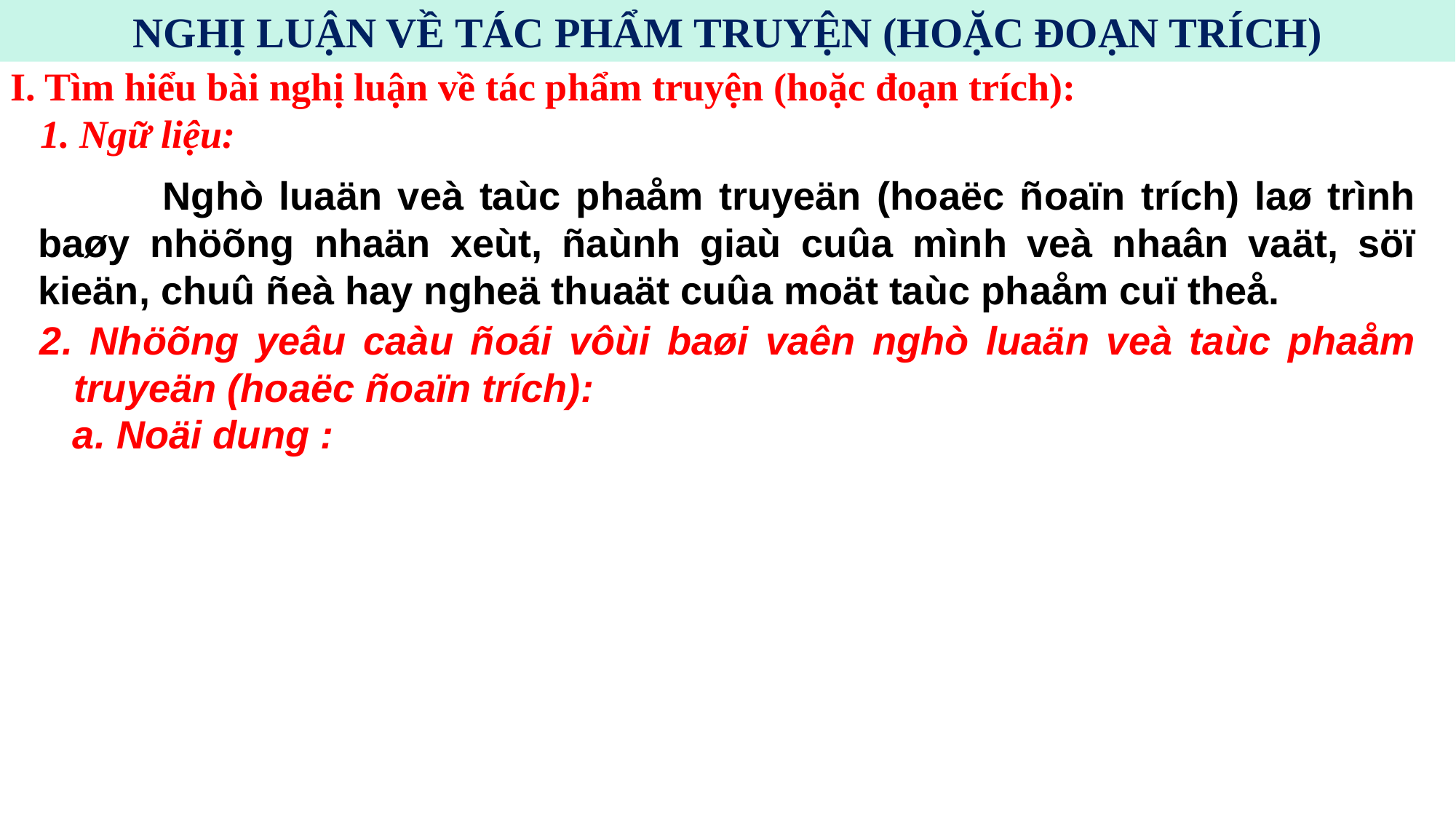

NGHỊ LUẬN VỀ TÁC PHẨM TRUYỆN (HOẶC ĐOẠN TRÍCH)
I. Tìm hiểu bài nghị luận về tác phẩm truyện (hoặc đoạn trích):
   1. Ngữ liệu:
        Nghò luaän veà taùc phaåm truyeän (hoaëc ñoaïn trích) laø trình baøy nhöõng nhaän xeùt, ñaùnh giaù cuûa mình veà nhaân vaät, söï kieän, chuû ñeà hay ngheä thuaät cuûa moät taùc phaåm cuï theå.
2. Nhöõng yeâu caàu ñoái vôùi baøi vaên nghò luaän veà taùc phaåm truyeän (hoaëc ñoaïn trích):
   a. Noäi dung :